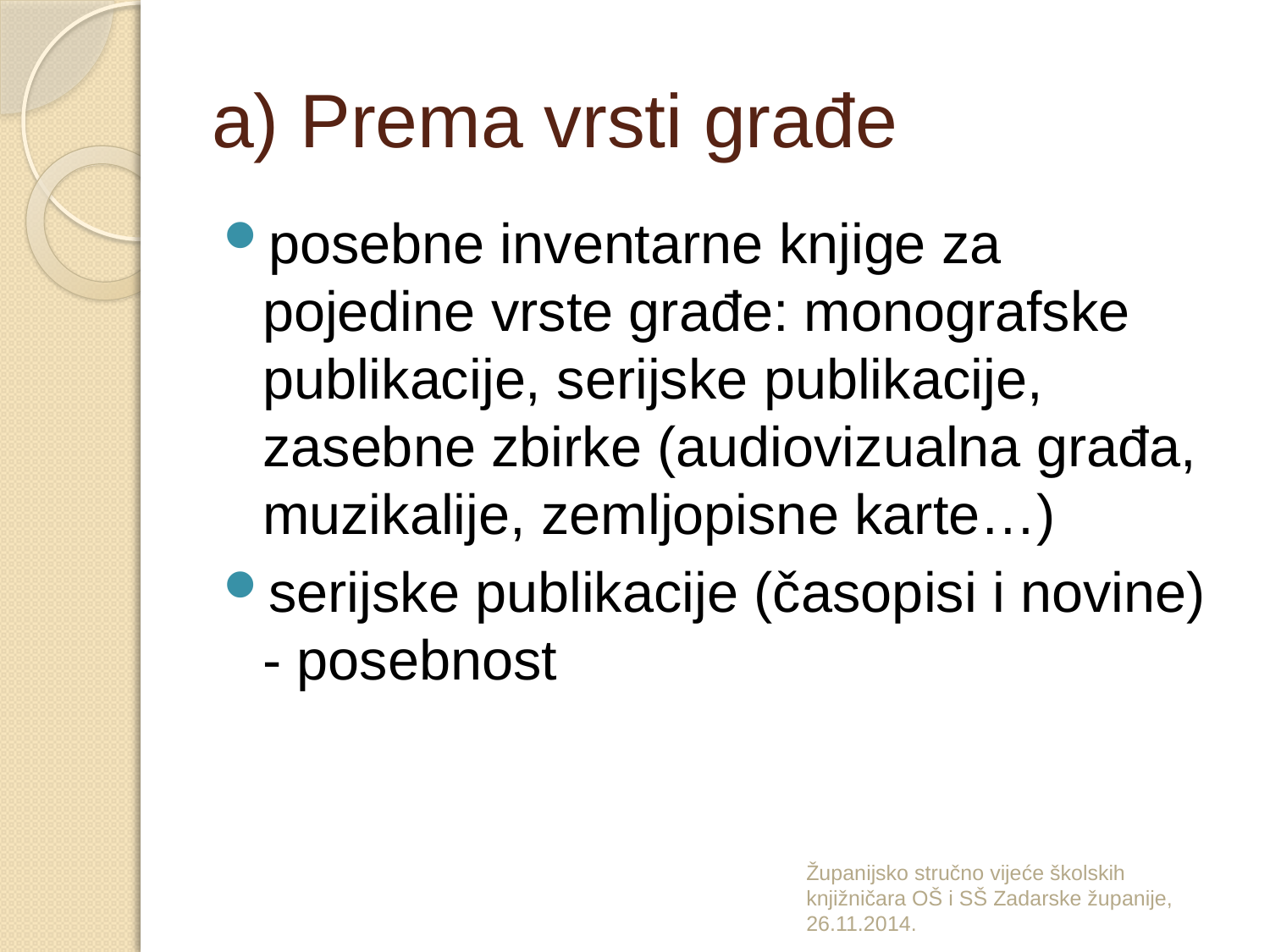

# a) Prema vrsti građe
posebne inventarne knjige za pojedine vrste građe: monografske publikacije, serijske publikacije, zasebne zbirke (audiovizualna građa, muzikalije, zemljopisne karte…)
serijske publikacije (časopisi i novine) - posebnost

Županijsko stručno vijeće školskih knjižničara OŠ i SŠ Zadarske županije, 26.11.2014.